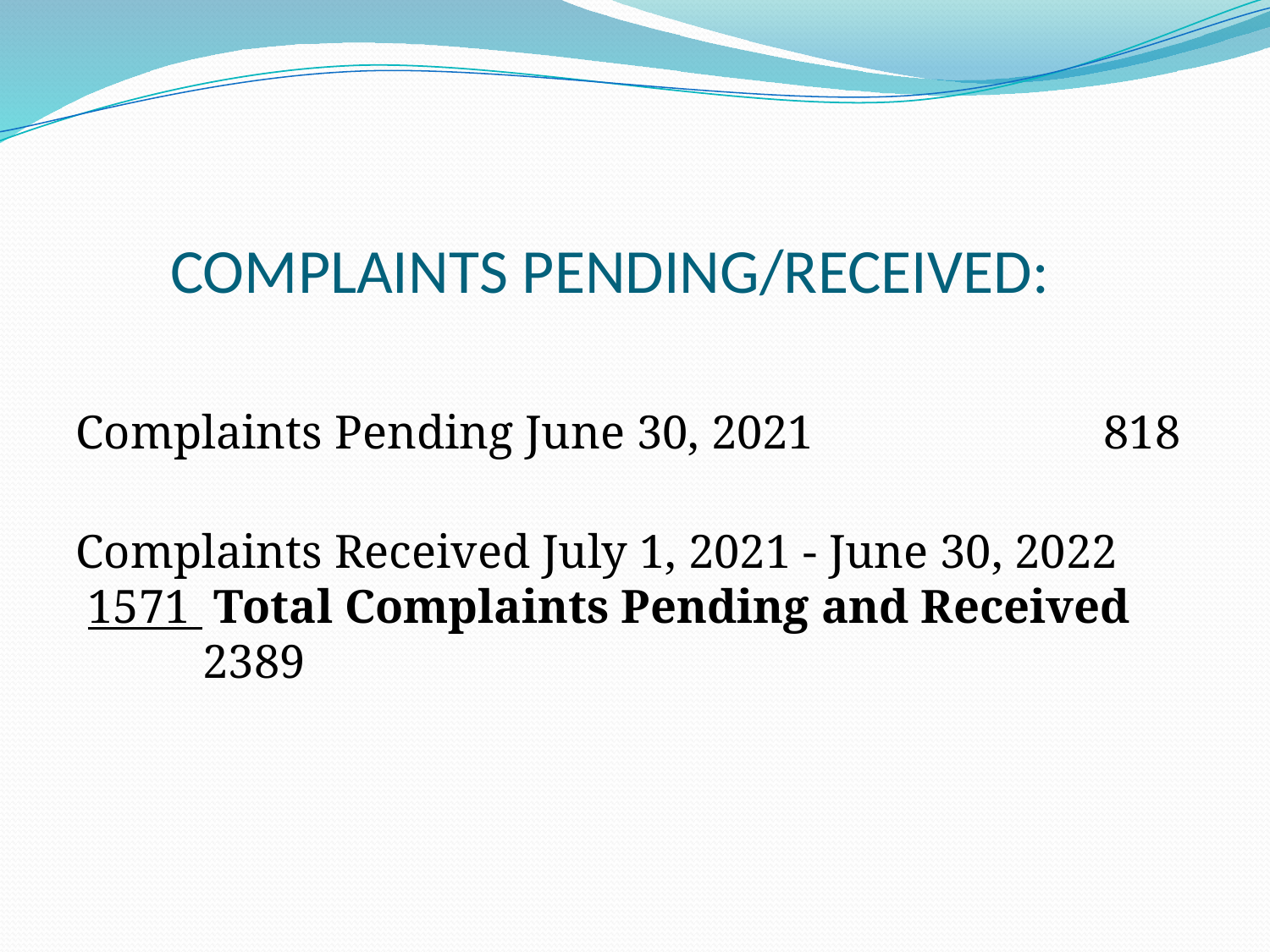

# COMPLAINTS PENDING/RECEIVED:

Complaints Pending June 30, 2021 			 818
Complaints Received July 1, 2021 - June 30, 2022        1571  Total Complaints Pending and Received   	2389